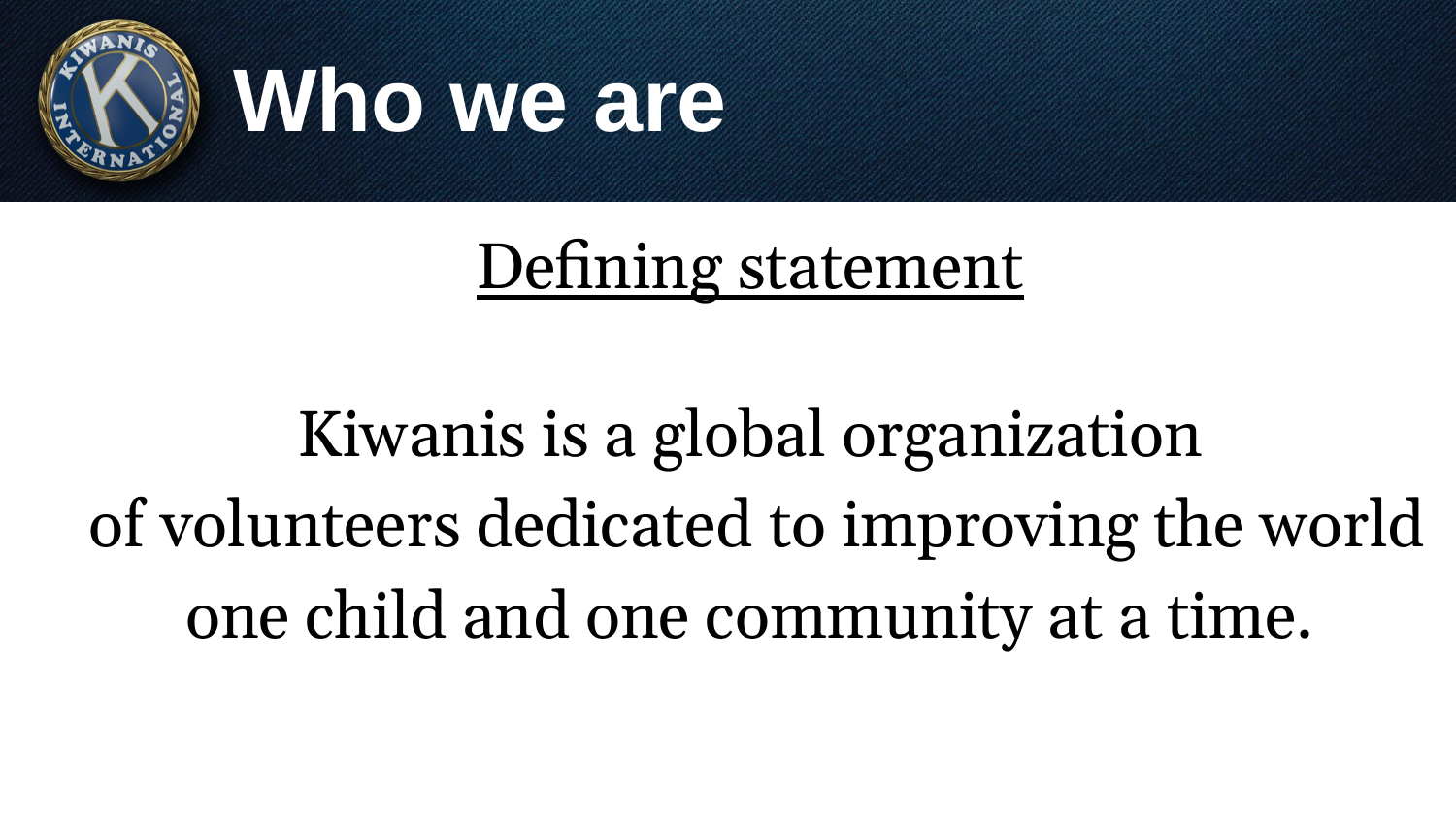

# Who we are
Defining statement
Kiwanis is a global organization
 of volunteers dedicated to improving the world
one child and one community at a time.